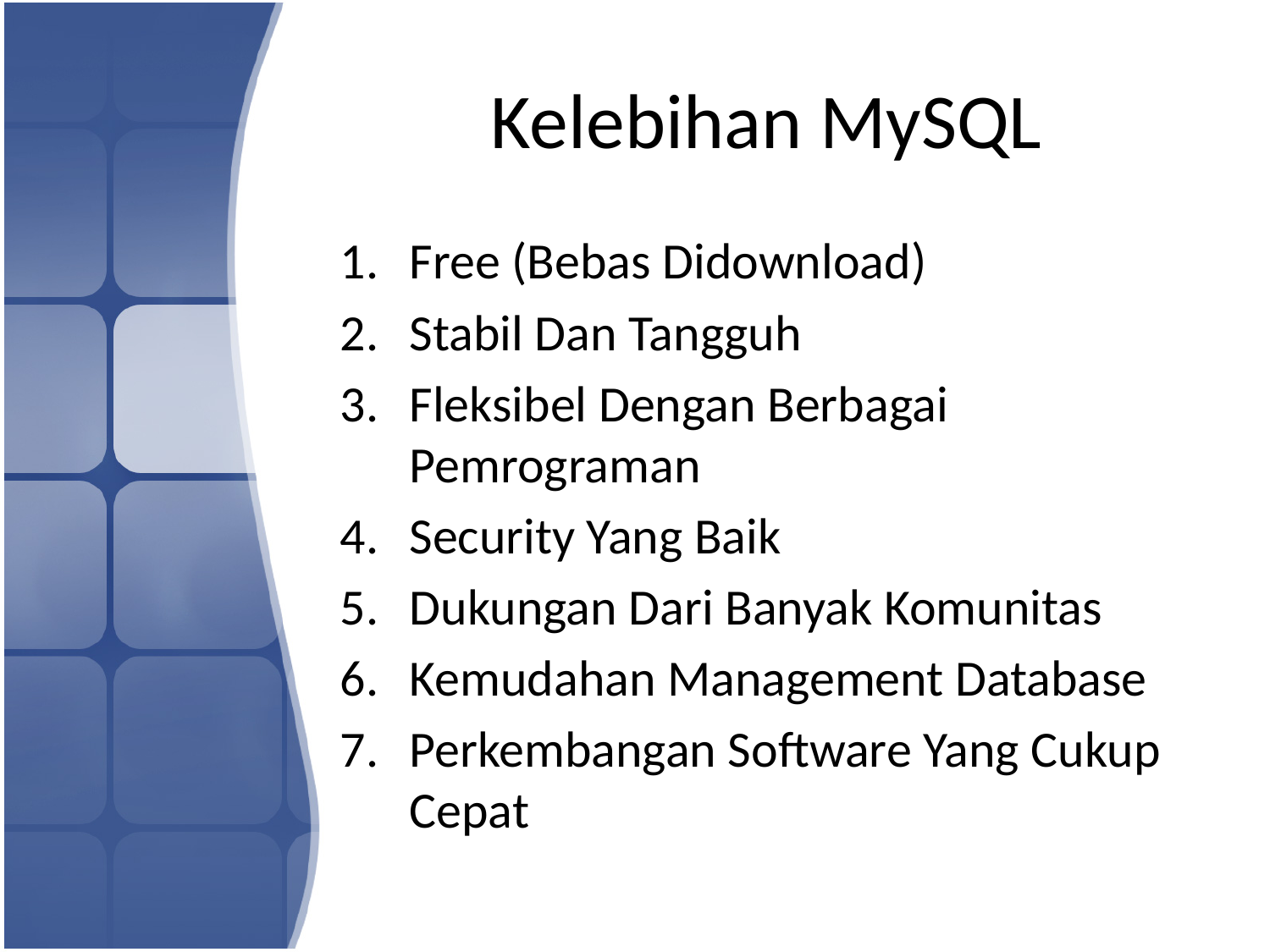

# Kelebihan MySQL
Free (Bebas Didownload)
Stabil Dan Tangguh
Fleksibel Dengan Berbagai Pemrograman
Security Yang Baik
Dukungan Dari Banyak Komunitas
Kemudahan Management Database
Perkembangan Software Yang Cukup Cepat